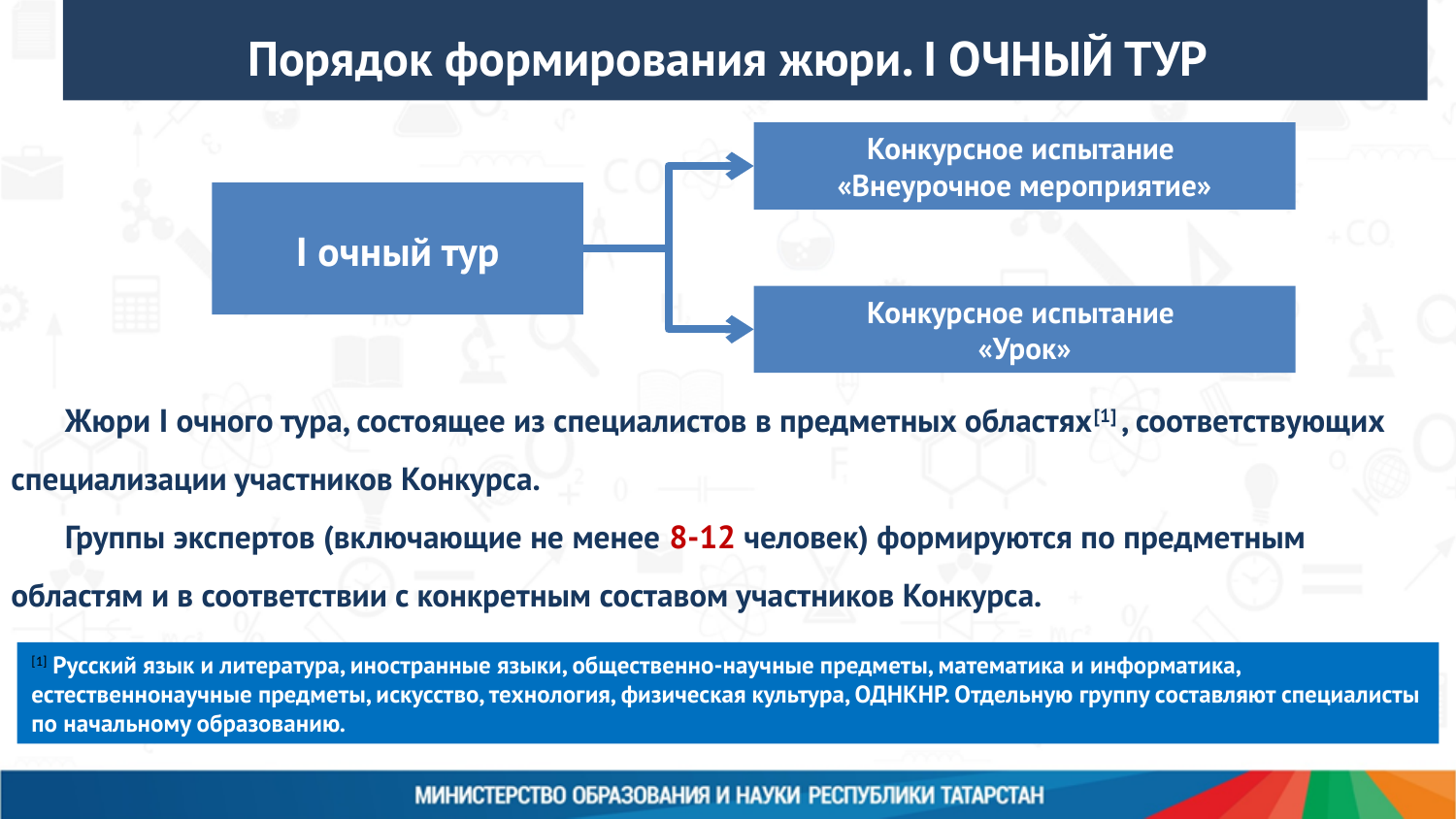

Организация  проведения
федерального этапа Конкурса
ЦЕНТР РЕАЛИЗАЦИИ
ГОСУДАРСТВЕННОЙ ОБРАЗОВАТЕЛЬНОЙ
ПОЛИТИКИ  И ИНФОРМАЦИОННЫХ
ТЕХНОЛОГИЙ
Порядок формирования жюри. I ОЧНЫЙ ТУР
Конкурсное испытание
«Внеурочное мероприятие»

I очный тур

Конкурсное испытание
«Урок»
Жюри I очного тура, состоящее из специалистов в предметных областях[1] , соответствующих специализации участников Конкурса.
Группы экспертов (включающие не менее 8-12 человек) формируются по предметным областям и в соответствии с конкретным составом участников Конкурса.
[1] Русский язык и литература, иностранные языки, общественно-научные предметы, математика и информатика, естественнонаучные предметы, искусство, технология, физическая культура, ОДНКНР. Отдельную группу составляют специалисты по начальному образованию.